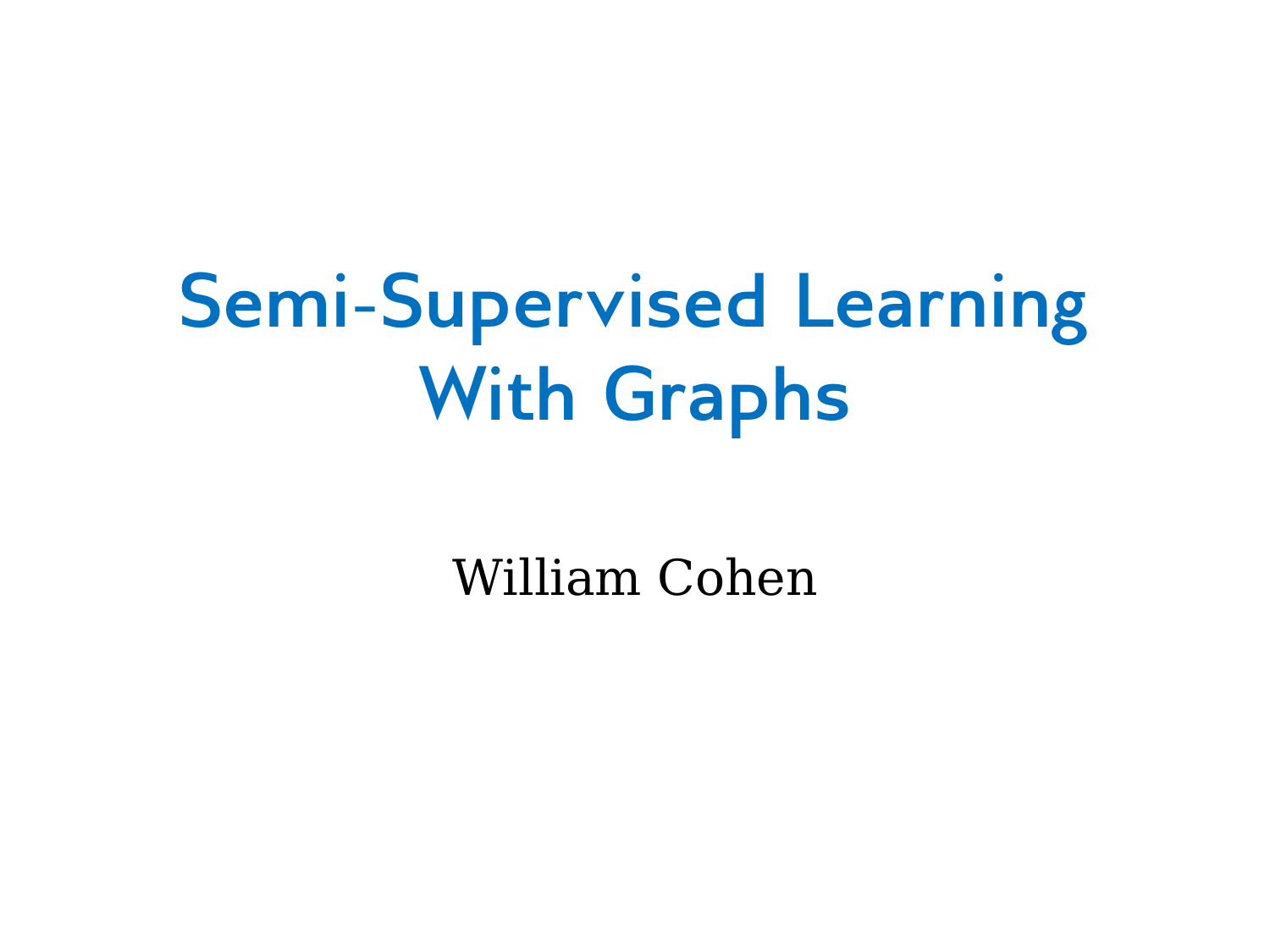

# Semi-Supervised Learning With Graphs
William Cohen